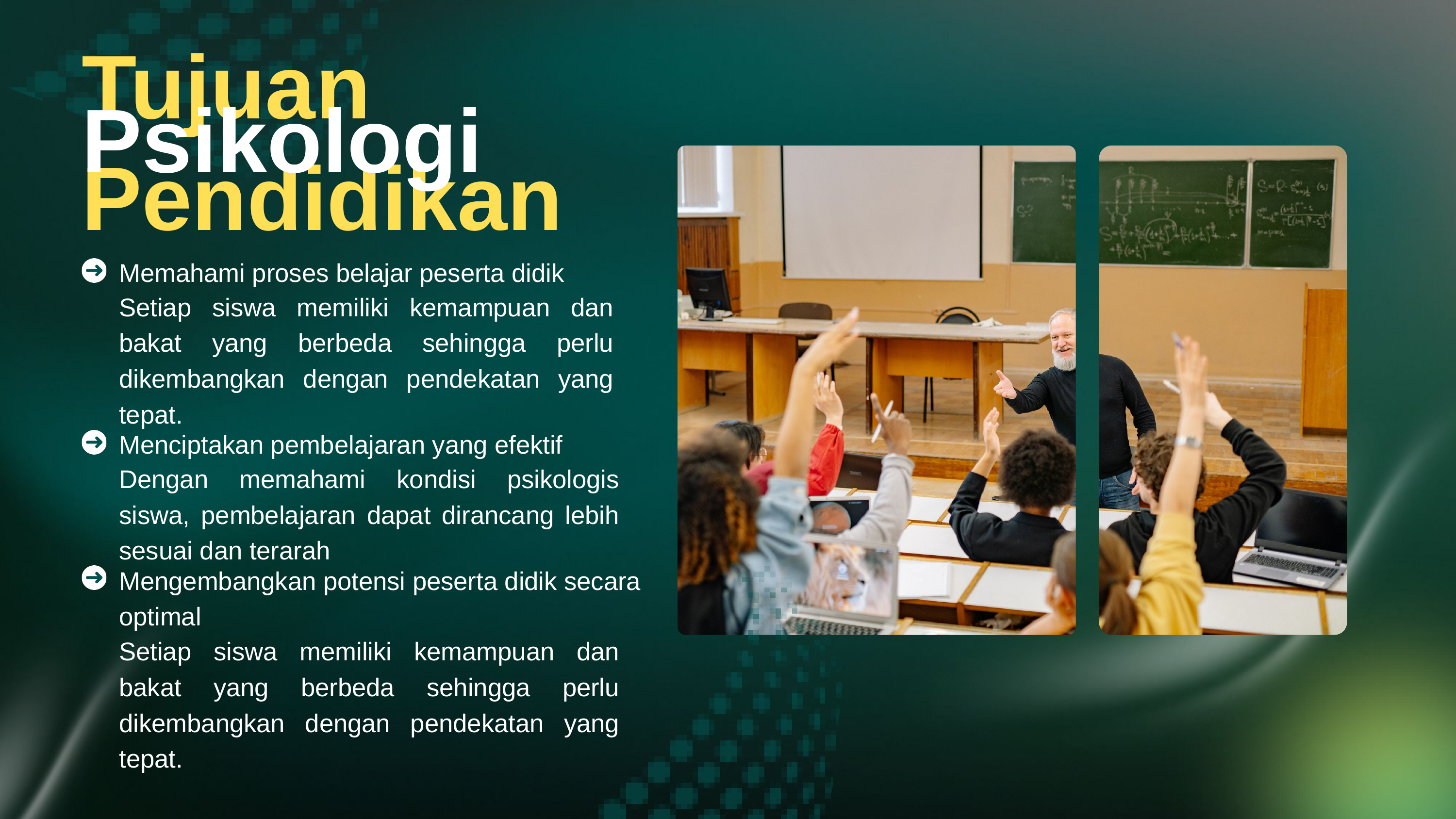

Tujuan
Psikologi
Pendidikan

Memahami proses belajar peserta didik

Setiap siswa memiliki kemampuan dan bakat yang berbeda sehingga perlu dikembangkan dengan pendekatan yang tepat.

Menciptakan pembelajaran yang efektif

Dengan memahami kondisi psikologis siswa, pembelajaran dapat dirancang lebih sesuai dan terarah

Mengembangkan potensi peserta didik secara optimal

Setiap siswa memiliki kemampuan dan bakat yang berbeda sehingga perlu dikembangkan dengan pendekatan yang tepat.